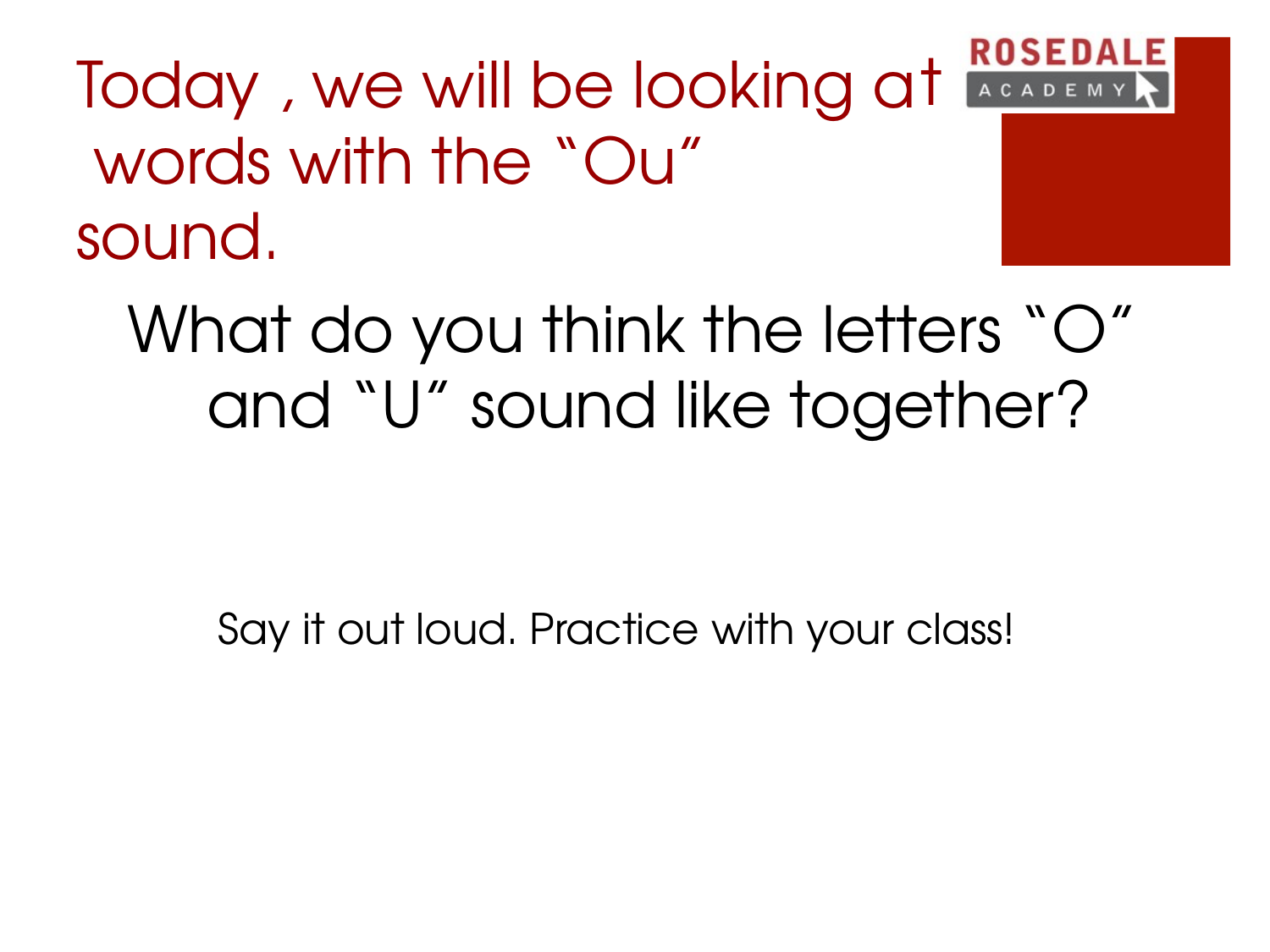

# Today , we will be looking a  words with the “Ou” sound.
t
What do you think the letters “O”  and “U” sound like together?
Say it out loud. Practice with your class!